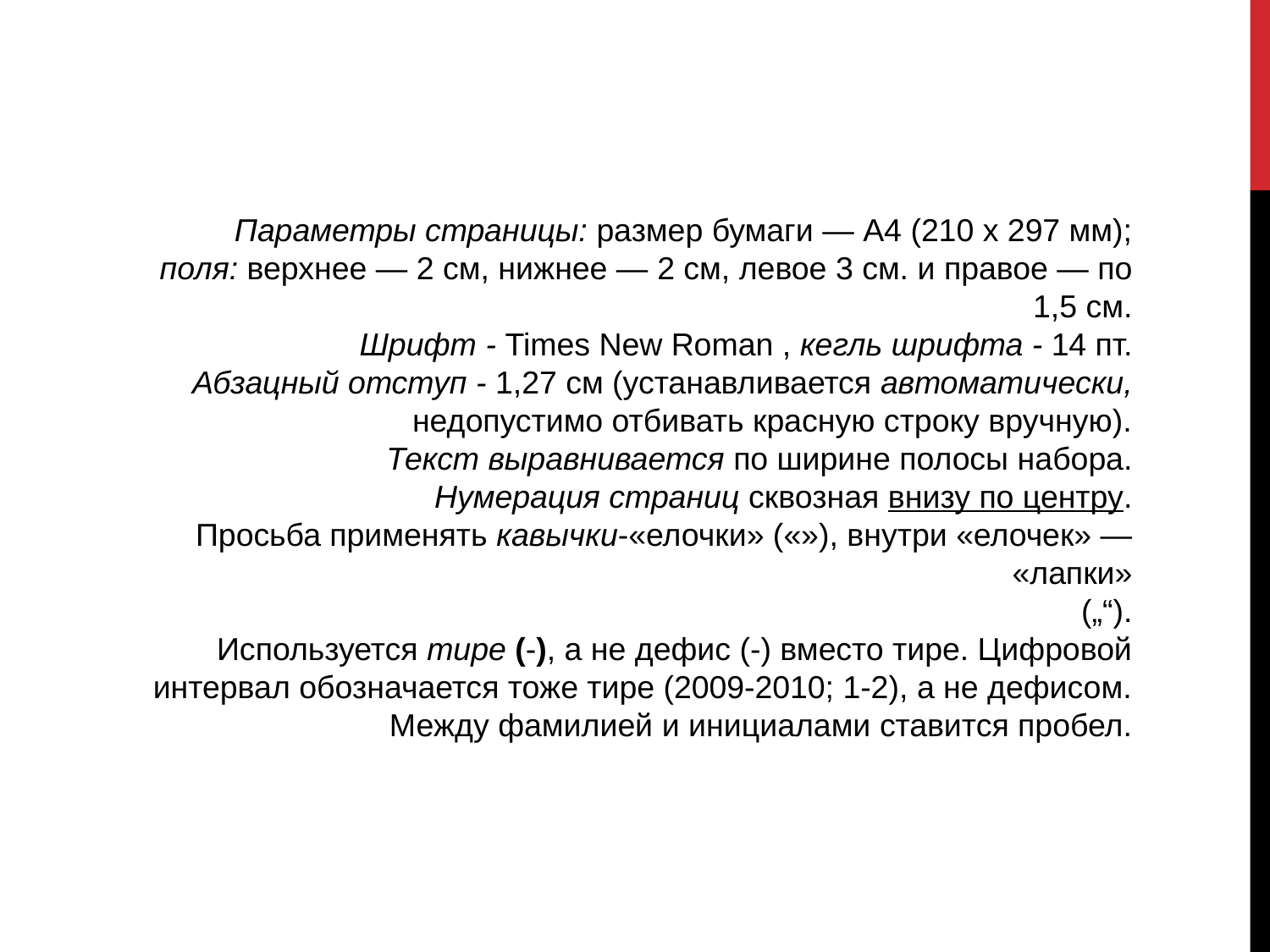

Параметры страницы: размер бумаги — А4 (210 х 297 мм); поля: верхнее — 2 см, нижнее — 2 см, левое 3 см. и правое — по 1,5 см.
Шрифт - Times New Roman , кегль шрифта - 14 пт.
Абзацный отступ - 1,27 см (устанавливается автоматически, недопустимо отбивать красную строку вручную).
Текст выравнивается по ширине полосы набора.
Нумерация страниц сквозная внизу по центру.
Просьба применять кавычки-«елочки» («»), внутри «елочек» — «лапки»
(„“).
Используется тире (-), а не дефис (-) вместо тире. Цифровой интервал обозначается тоже тире (2009-2010; 1-2), а не дефисом.
Между фамилией и инициалами ставится пробел.